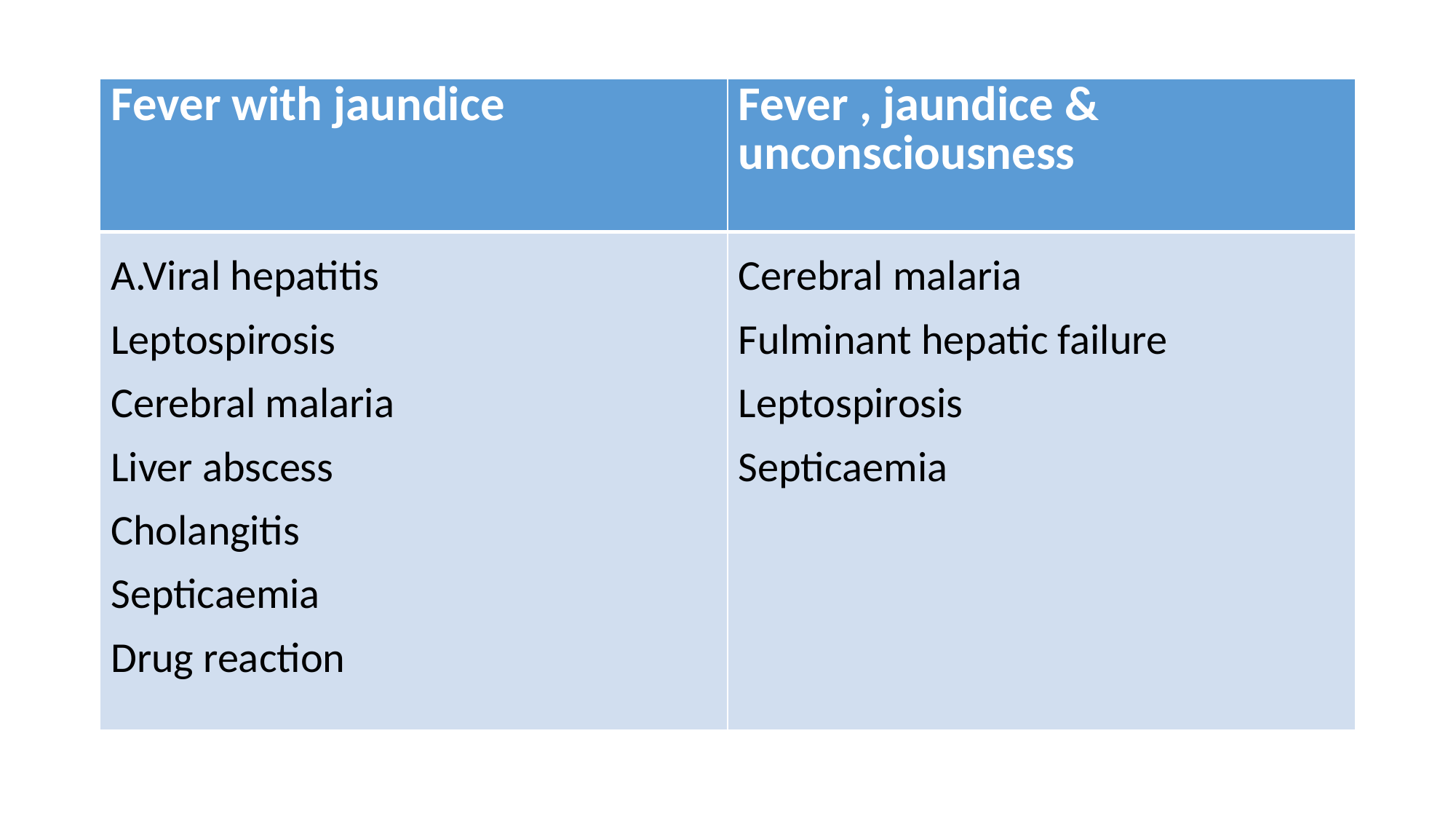

#
| Fever with jaundice | Fever , jaundice & unconsciousness |
| --- | --- |
| A.Viral hepatitis Leptospirosis Cerebral malaria Liver abscess Cholangitis Septicaemia Drug reaction | Cerebral malaria Fulminant hepatic failure Leptospirosis Septicaemia |